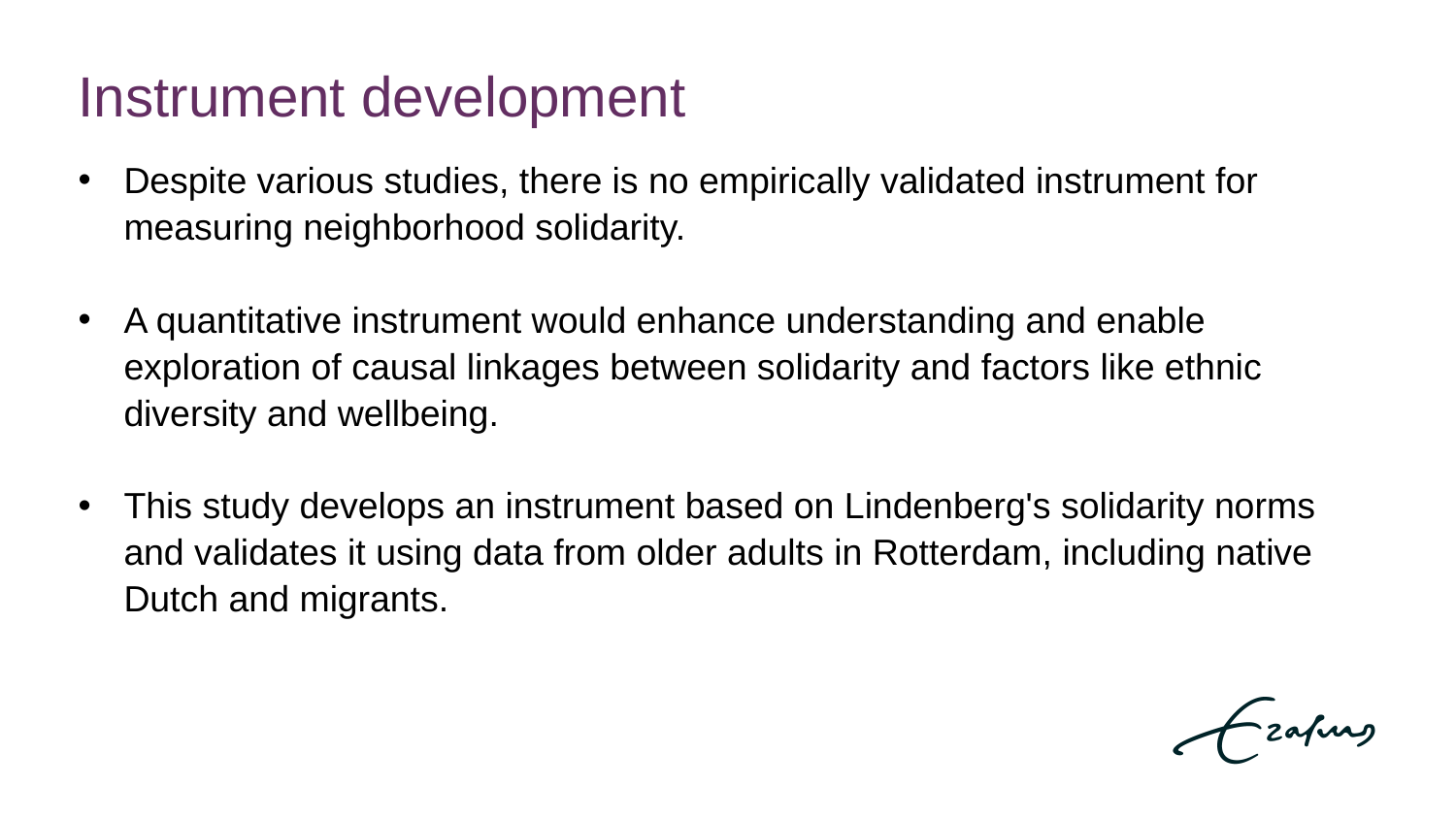

# Instrument development
Despite various studies, there is no empirically validated instrument for measuring neighborhood solidarity.

A quantitative instrument would enhance understanding and enable exploration of causal linkages between solidarity and factors like ethnic diversity and wellbeing.

This study develops an instrument based on Lindenberg's solidarity norms and validates it using data from older adults in Rotterdam, including native Dutch and migrants.